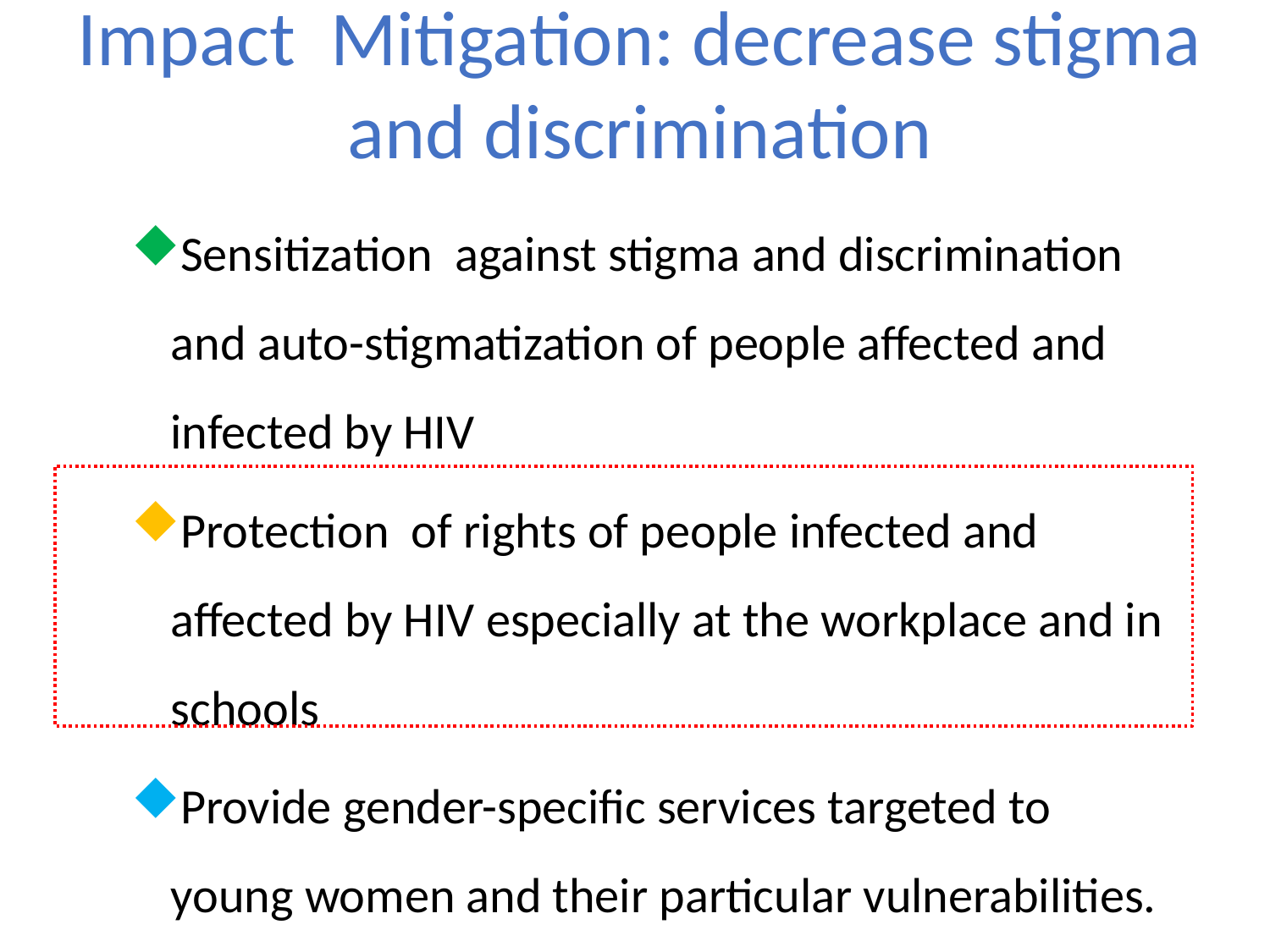

# Impact  Mitigation: decrease stigma and discrimination
Sensitization  against stigma and discrimination and auto-stigmatization of people affected and infected by HIV
Protection  of rights of people infected and affected by HIV especially at the workplace and in schools
Provide gender-specific services targeted to young women and their particular vulnerabilities.